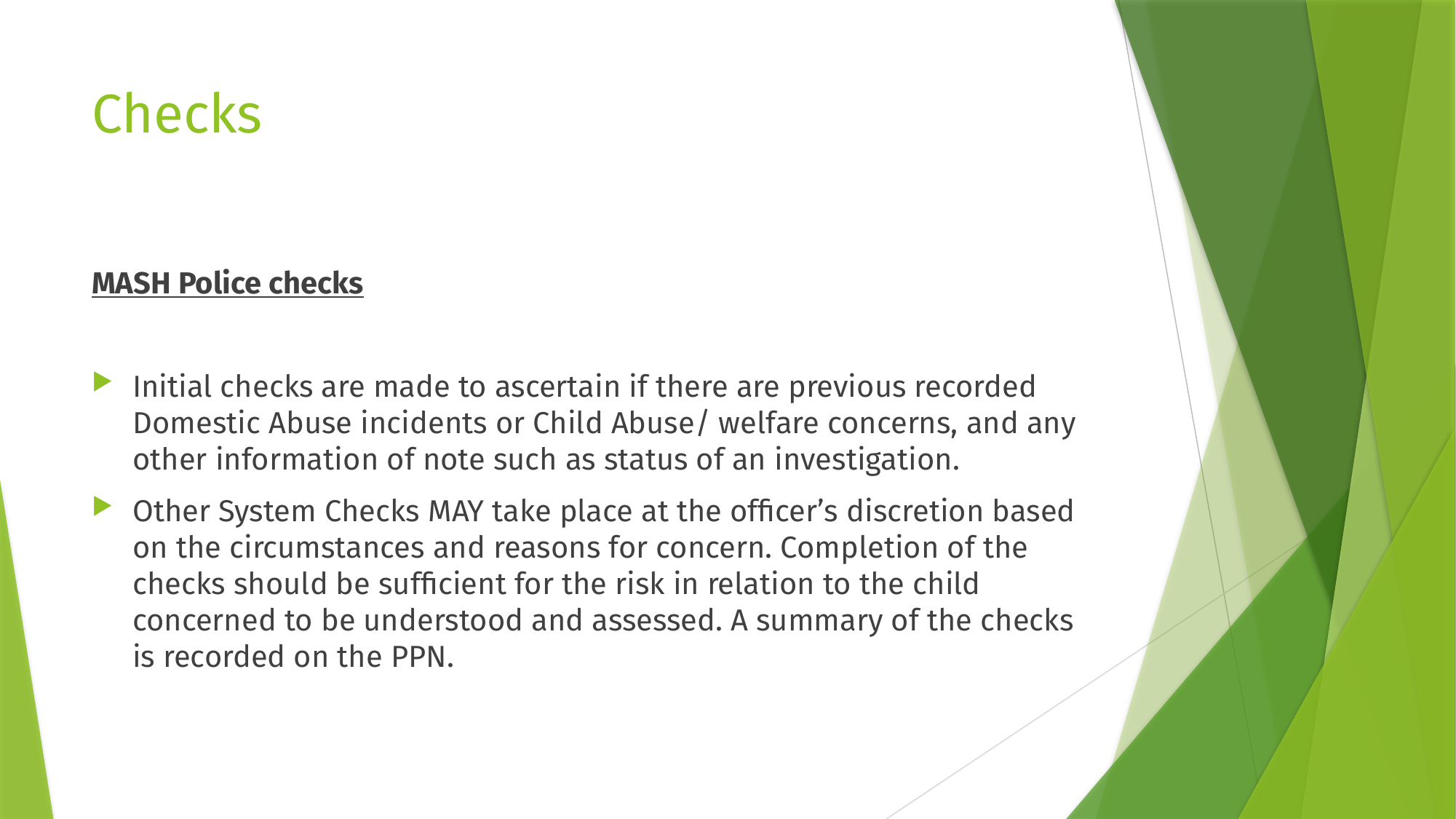

# Checks
MASH Police checks

Initial checks are made to ascertain if there are previous recorded Domestic Abuse incidents or Child Abuse/ welfare concerns, and any other information of note such as status of an investigation.
Other System Checks MAY take place at the officer’s discretion based on the circumstances and reasons for concern. Completion of the checks should be sufficient for the risk in relation to the child concerned to be understood and assessed. A summary of the checks is recorded on the PPN.